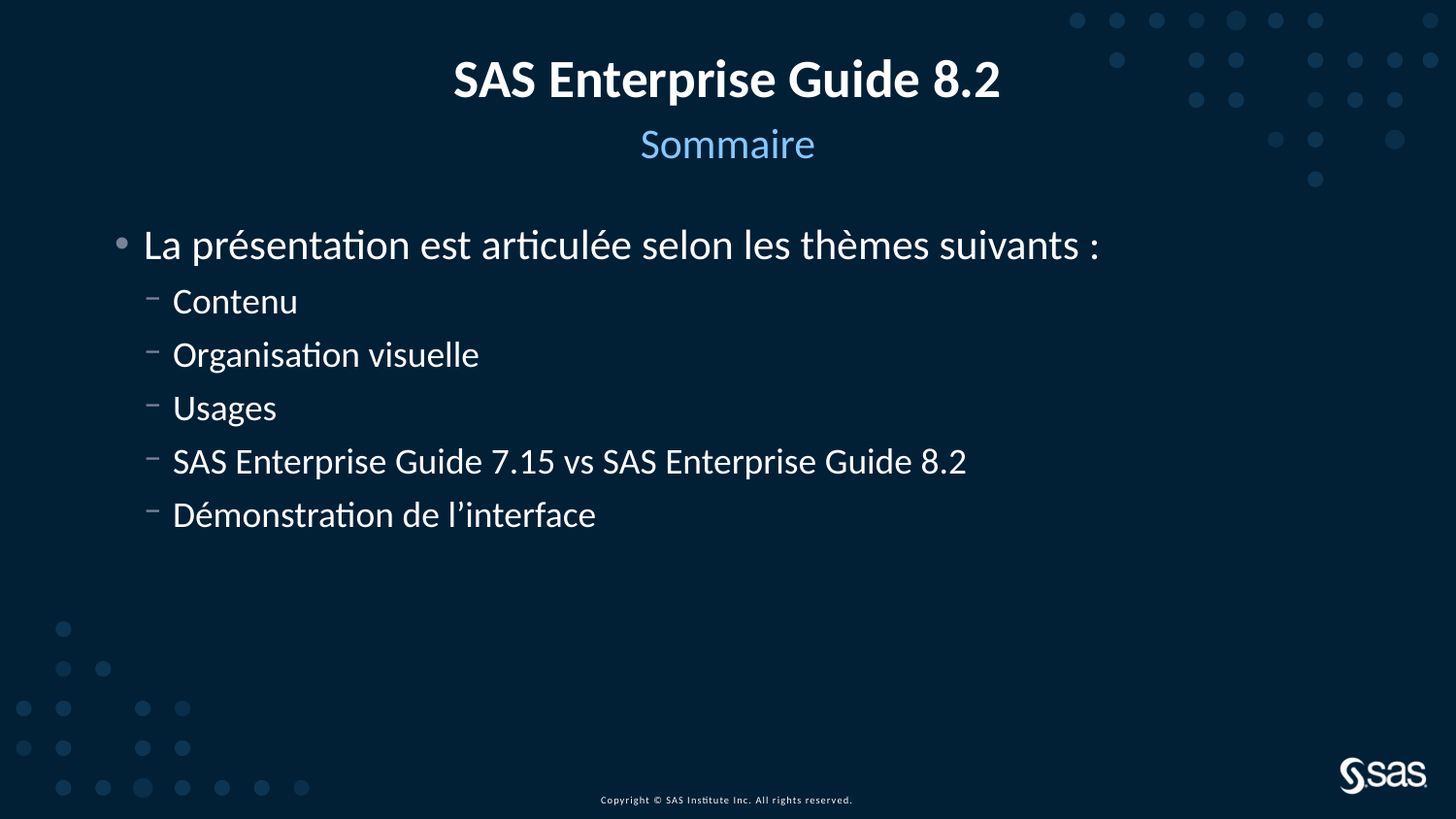

# SAS Enterprise Guide 8.2
Sommaire
La présentation est articulée selon les thèmes suivants :
Contenu
Organisation visuelle
Usages
SAS Enterprise Guide 7.15 vs SAS Enterprise Guide 8.2
Démonstration de l’interface